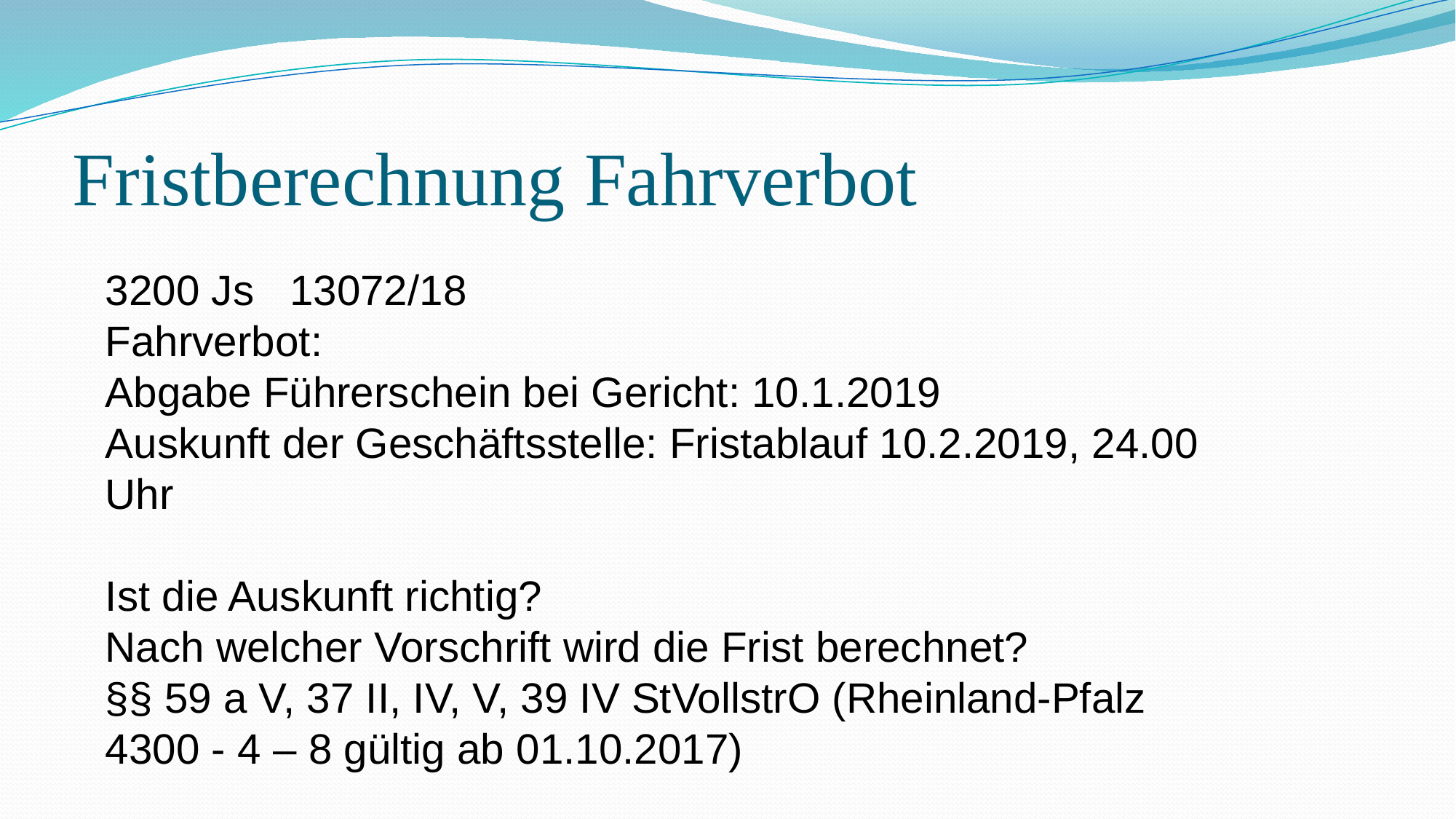

# Fristberechnung Fahrverbot
3200 Js   13072/18
Fahrverbot:
Abgabe Führerschein bei Gericht: 10.1.2019
Auskunft der Geschäftsstelle: Fristablauf 10.2.2019, 24.00 Uhr

Ist die Auskunft richtig?
Nach welcher Vorschrift wird die Frist berechnet?
§§ 59 a V, 37 II, IV, V, 39 IV StVollstrO (Rheinland-Pfalz 4300 - 4 – 8 gültig ab 01.10.2017)